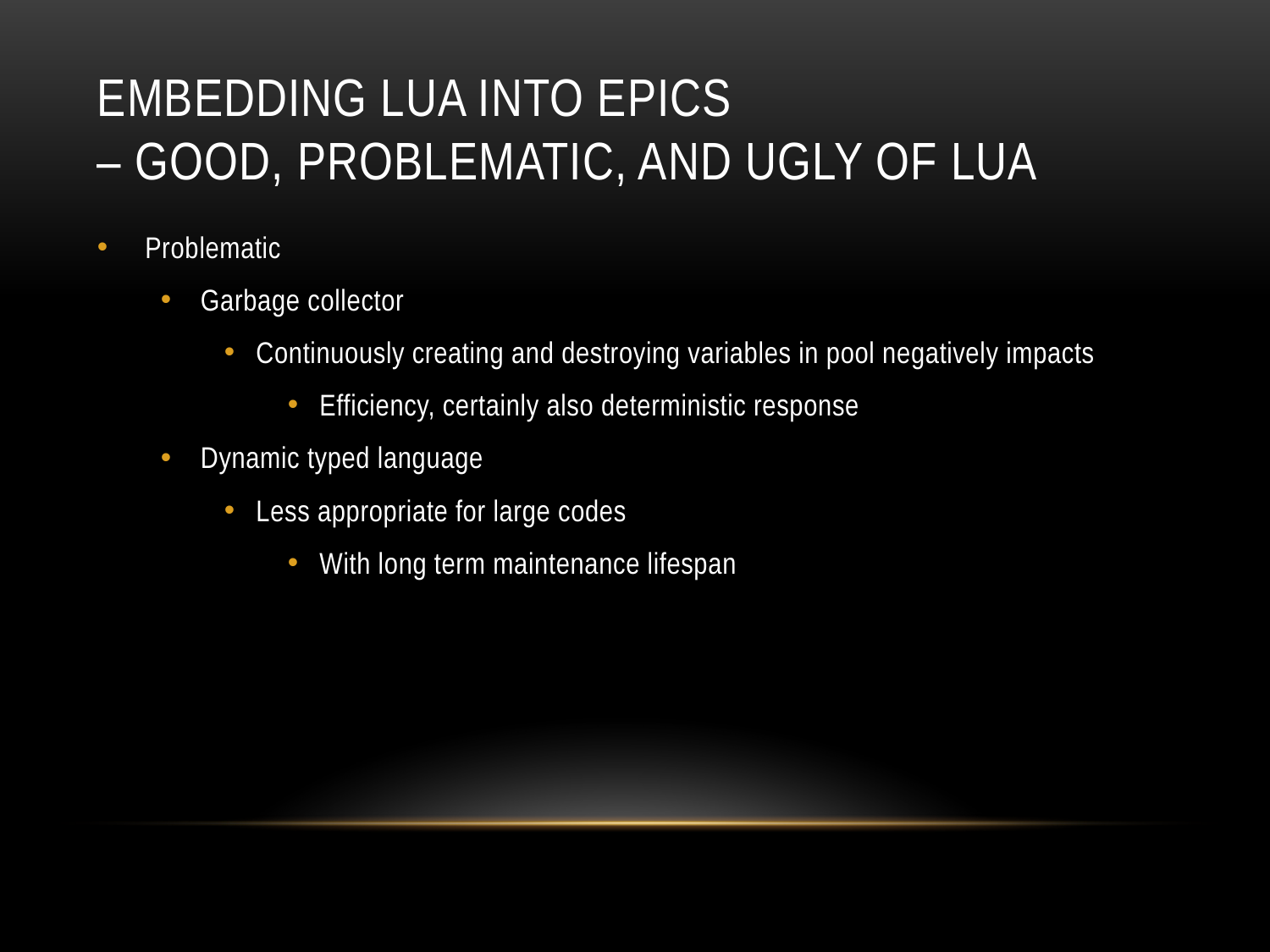

# Embedding Lua into EPICS – Good, problematic, and ugly of Lua
Problematic
Garbage collector
Continuously creating and destroying variables in pool negatively impacts
Efficiency, certainly also deterministic response
Dynamic typed language
Less appropriate for large codes
With long term maintenance lifespan